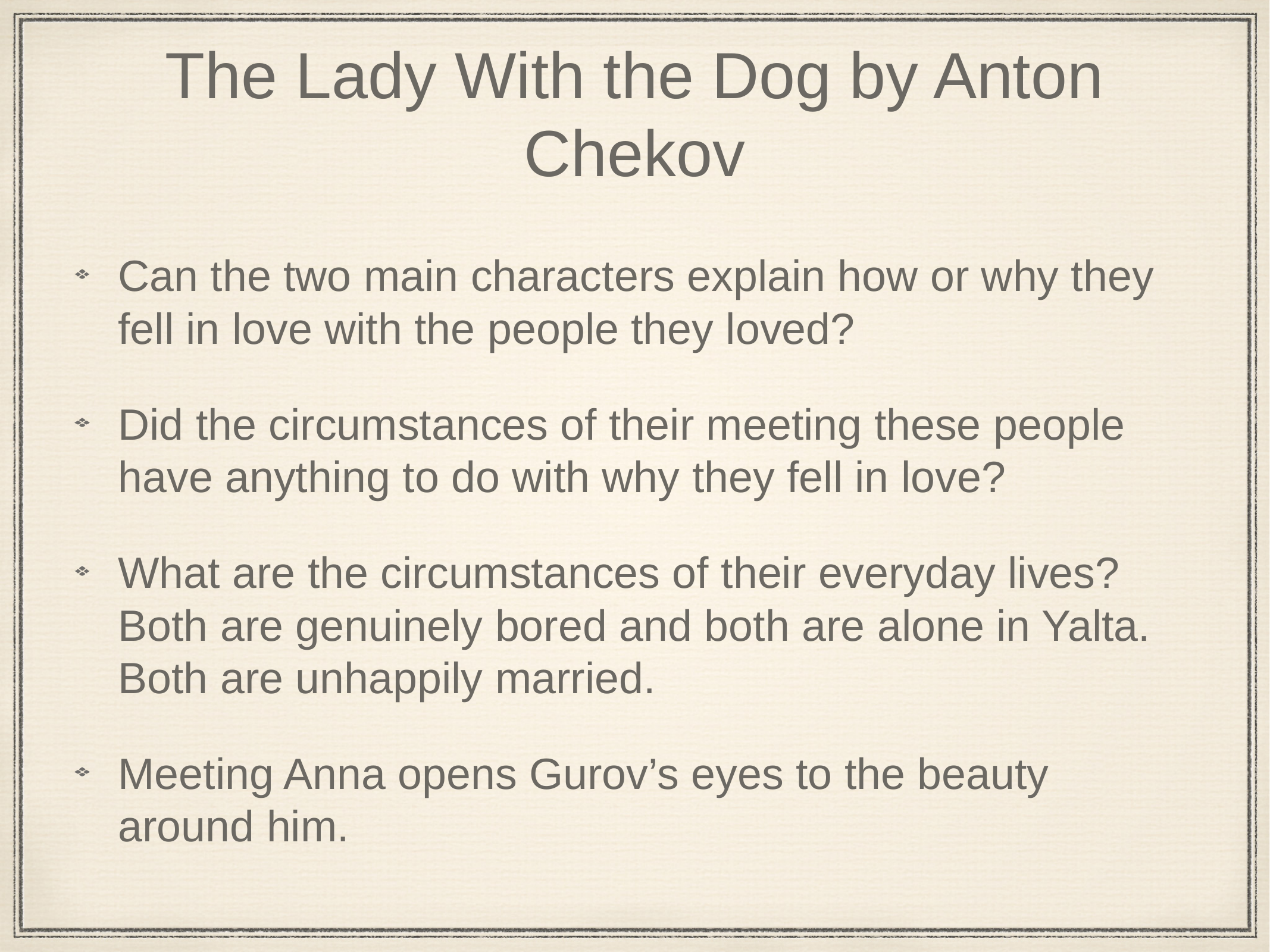

# The Lady With the Dog by Anton Chekov
Can the two main characters explain how or why they fell in love with the people they loved?
Did the circumstances of their meeting these people have anything to do with why they fell in love?
What are the circumstances of their everyday lives? Both are genuinely bored and both are alone in Yalta. Both are unhappily married.
Meeting Anna opens Gurov’s eyes to the beauty around him.